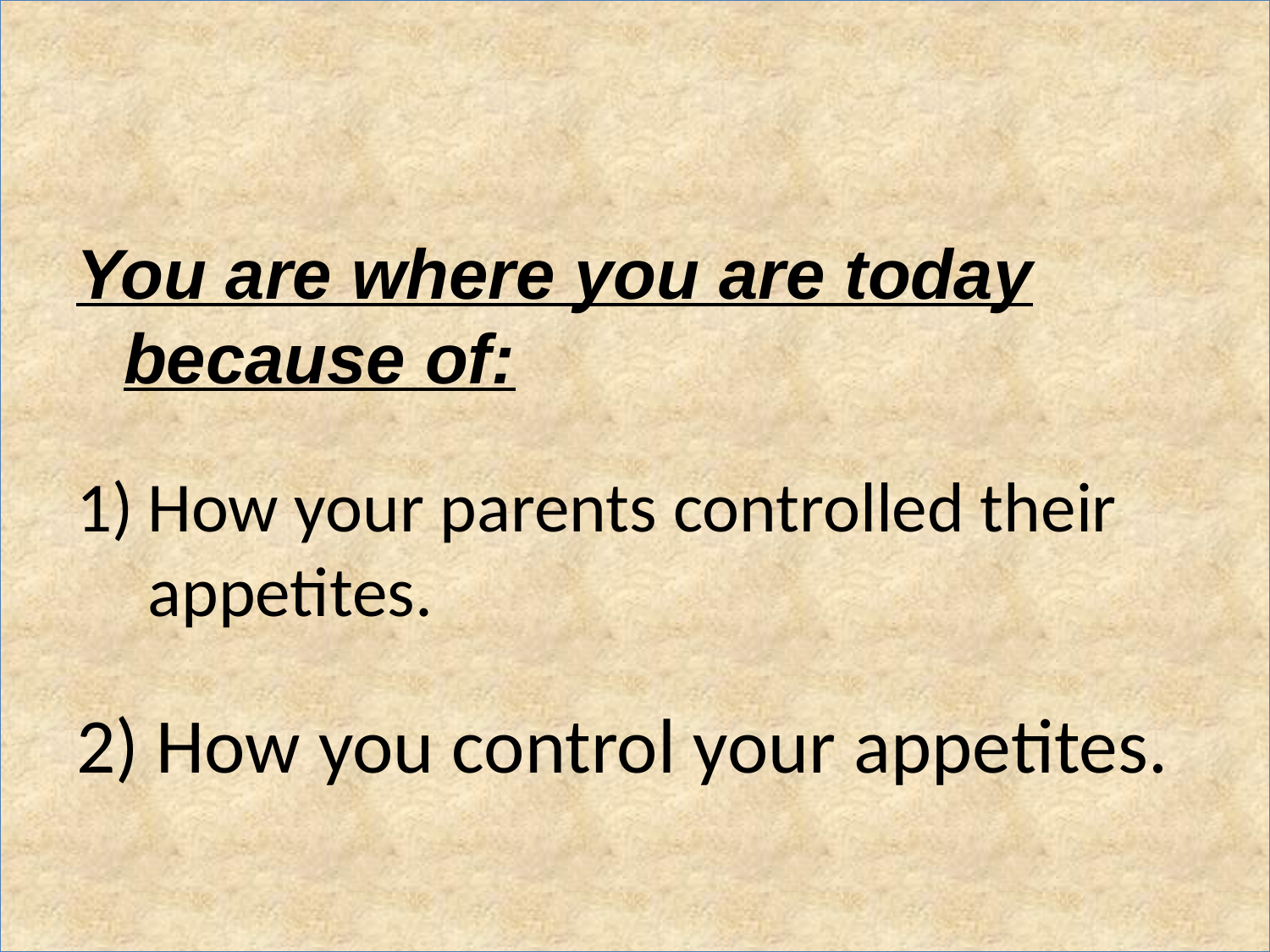

#
You are where you are today because of:

How your parents controlled their appetites.

2) How you control your appetites.